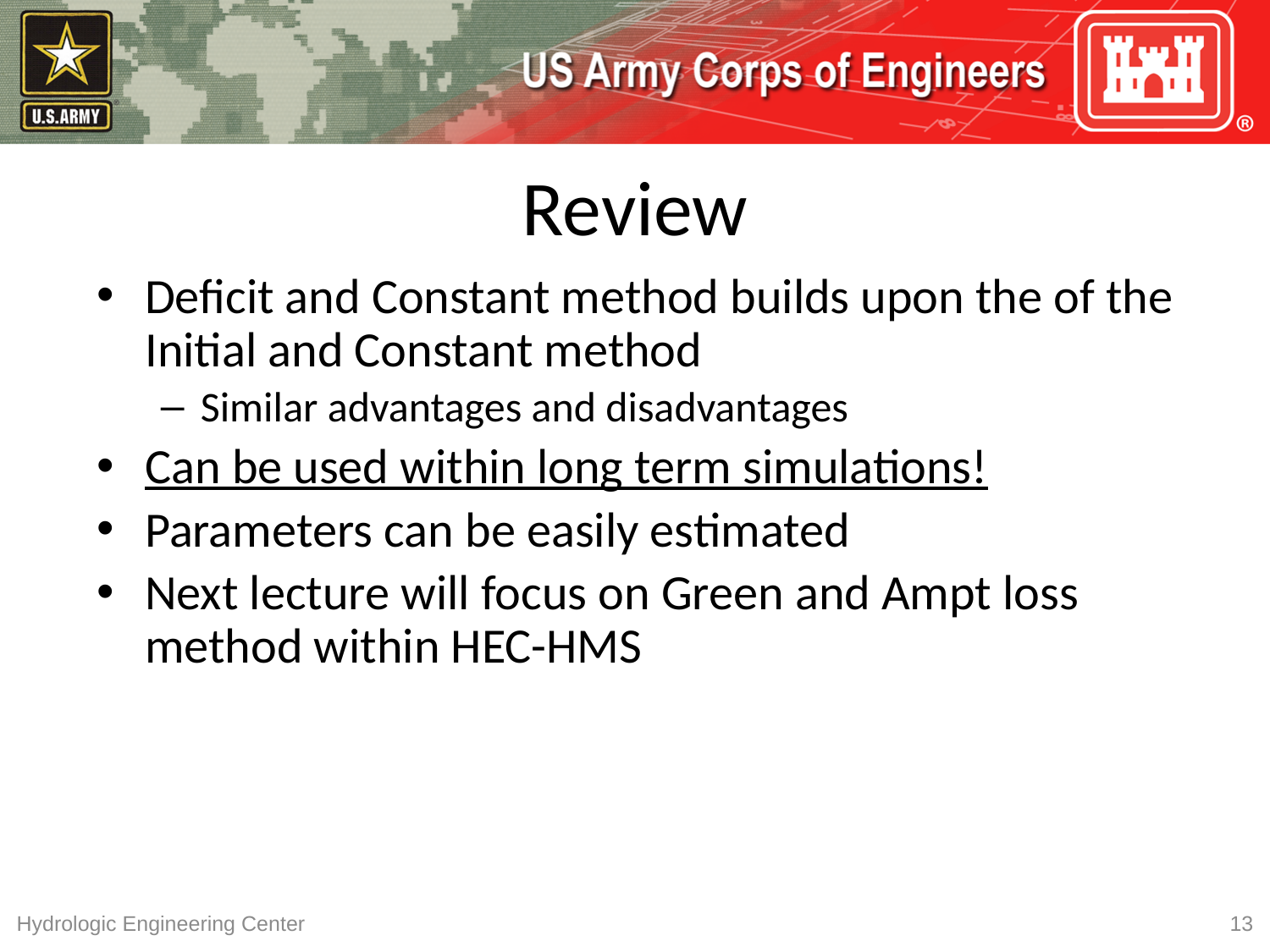

# Review
Deficit and Constant method builds upon the of the Initial and Constant method
Similar advantages and disadvantages
Can be used within long term simulations!
Parameters can be easily estimated
Next lecture will focus on Green and Ampt loss method within HEC-HMS
Hydrologic Engineering Center
13